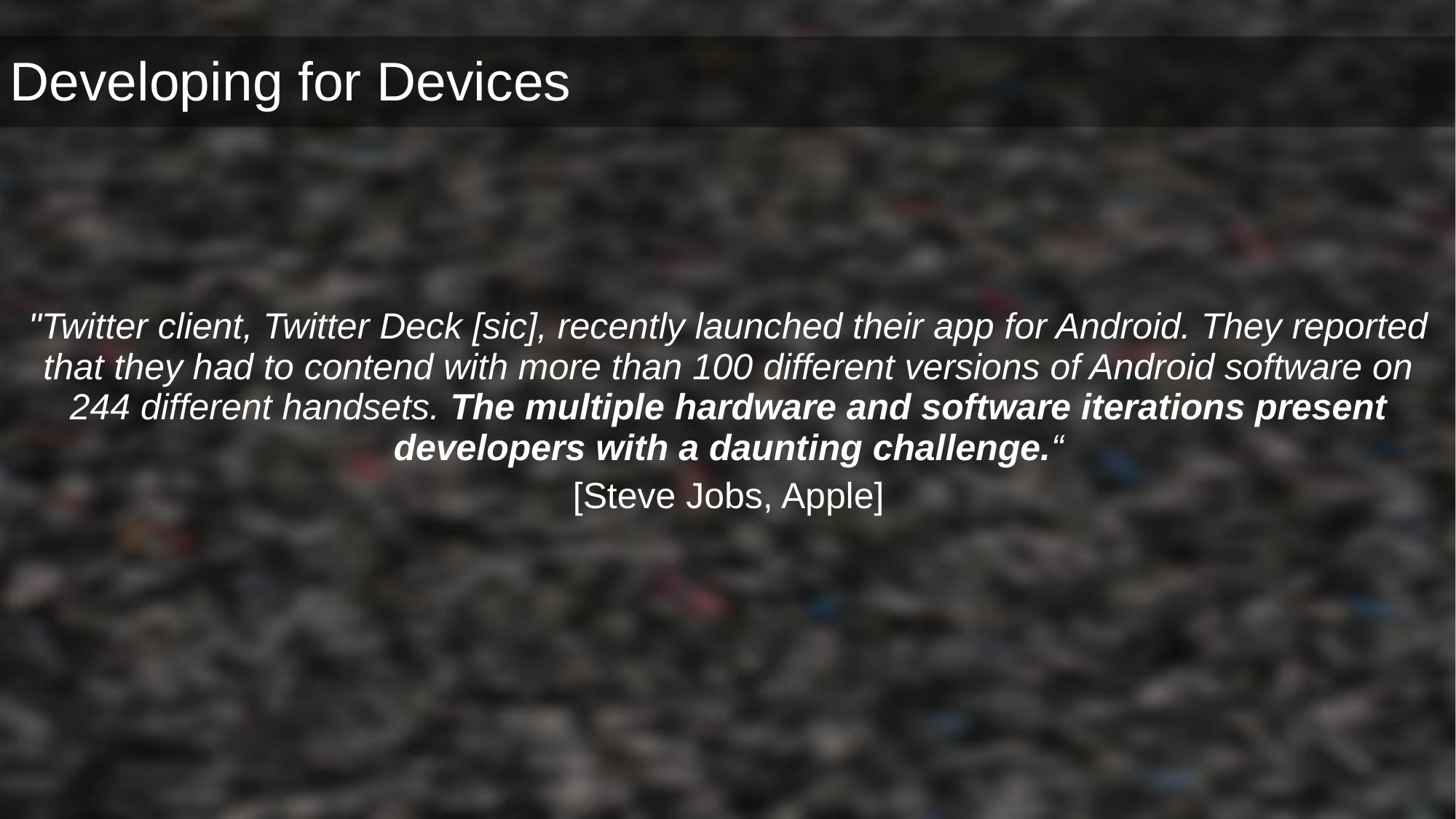

"Twitter client, Twitter Deck [sic], recently launched their app for Android. They reported that they had to contend with more than 100 different versions of Android software on 244 different handsets. The multiple hardware and software iterations present developers with a daunting challenge.“
[Steve Jobs, Apple]